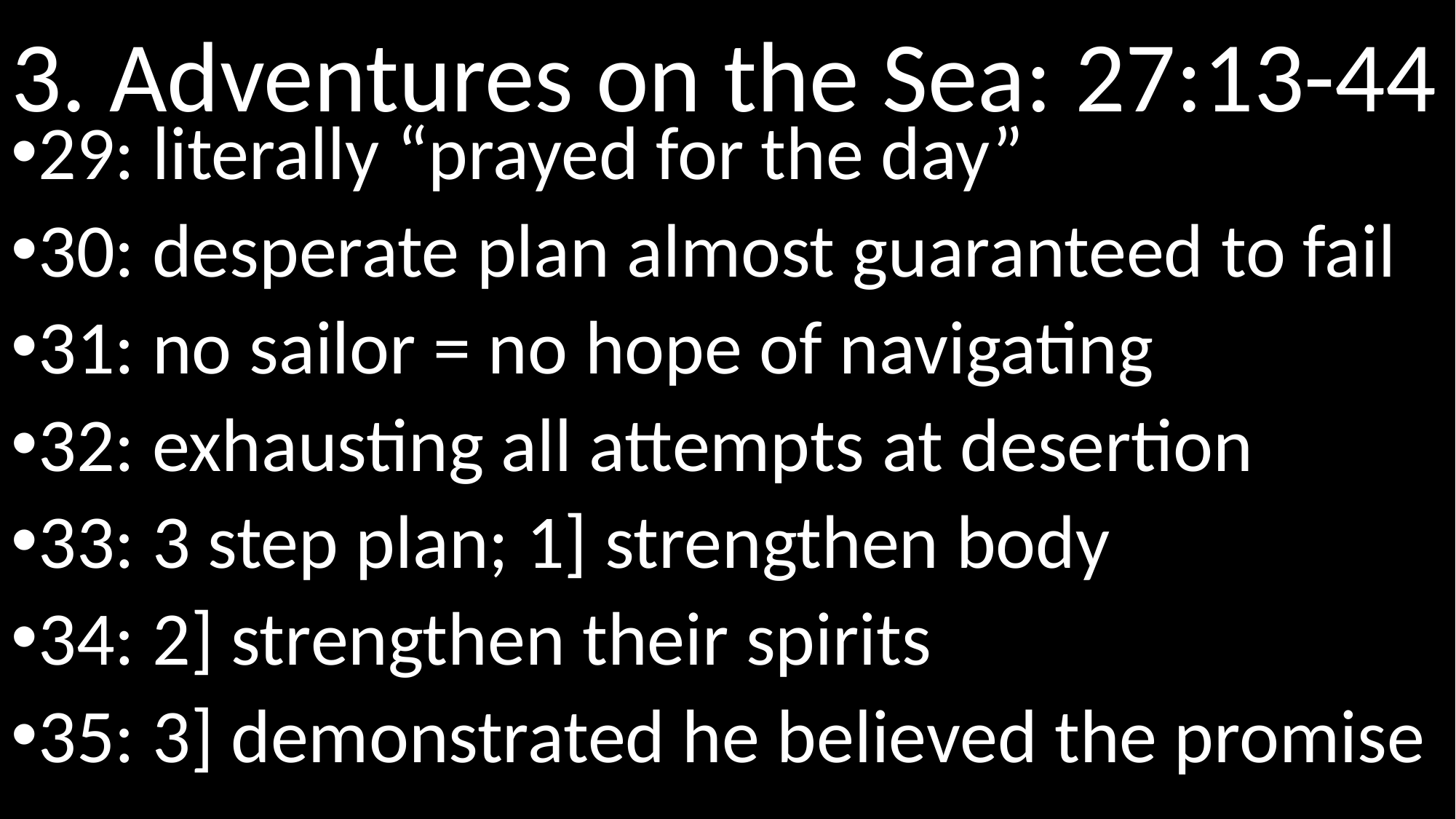

# 3. Adventures on the Sea: 27:13-44
29: literally “prayed for the day”
30: desperate plan almost guaranteed to fail
31: no sailor = no hope of navigating
32: exhausting all attempts at desertion
33: 3 step plan; 1] strengthen body
34: 2] strengthen their spirits
35: 3] demonstrated he believed the promise